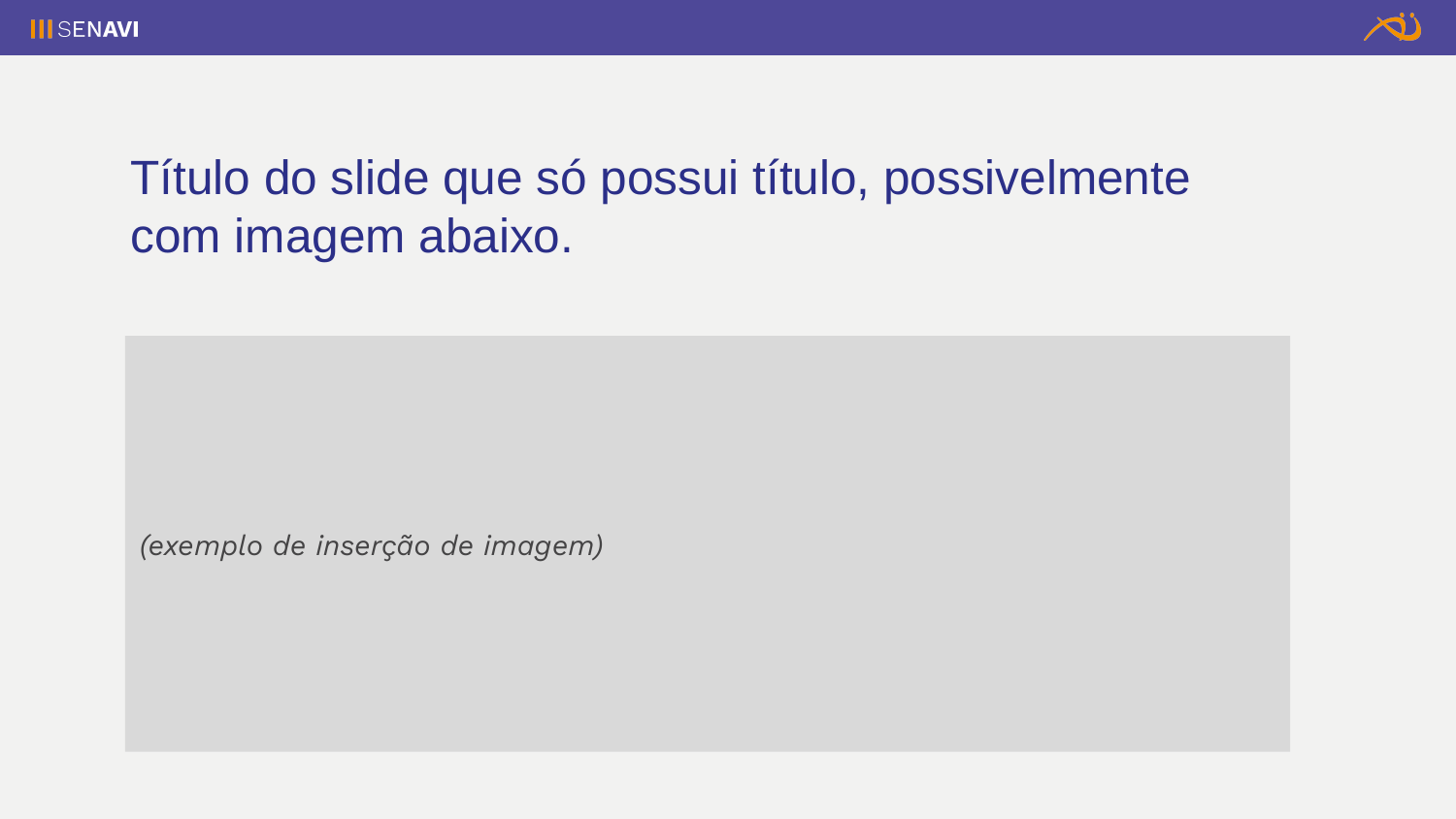

# Título do slide que só possui título, possivelmente com imagem abaixo.
(exemplo de inserção de imagem)